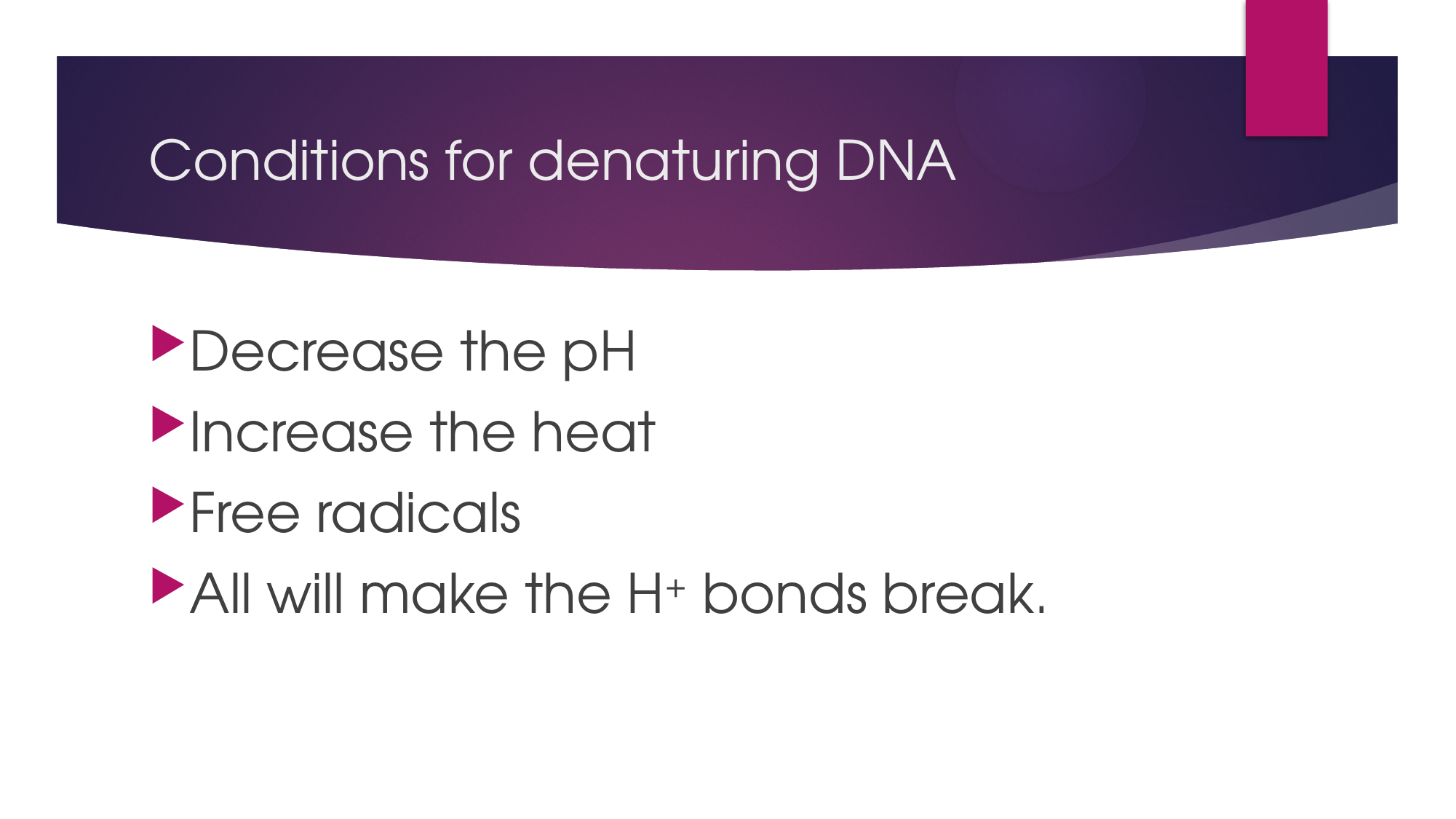

# Conditions for denaturing DNA
Decrease the pH
Increase the heat
Free radicals
All will make the H+ bonds break.